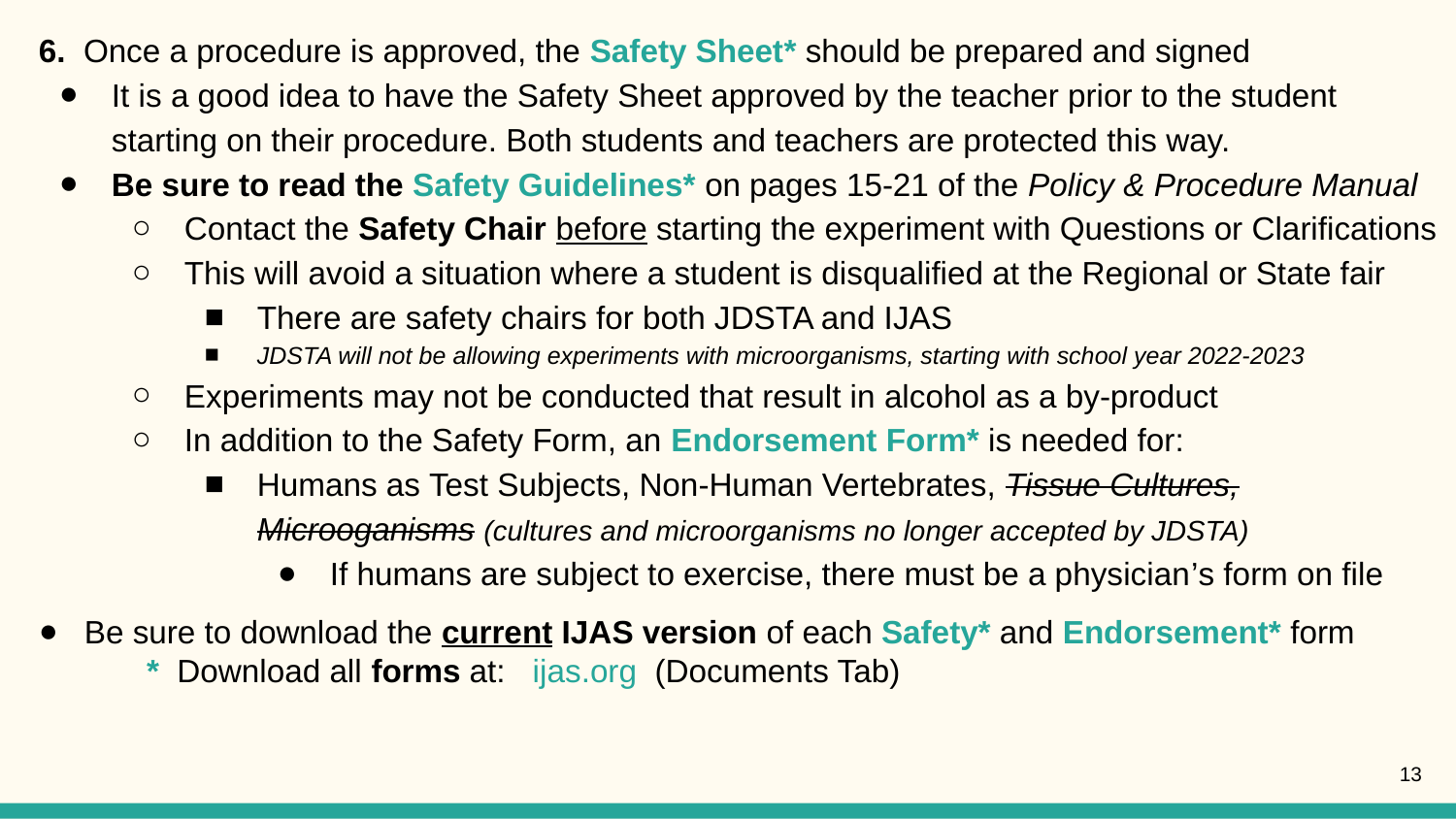

6.  Once a procedure is approved, the Safety Sheet* should be prepared and signed
It is a good idea to have the Safety Sheet approved by the teacher prior to the student starting on their procedure. Both students and teachers are protected this way.
Be sure to read the Safety Guidelines* on pages 15-21 of the Policy & Procedure Manual
Contact the Safety Chair before starting the experiment with Questions or Clarifications
This will avoid a situation where a student is disqualified at the Regional or State fair
There are safety chairs for both JDSTA and IJAS
JDSTA will not be allowing experiments with microorganisms, starting with school year 2022-2023
Experiments may not be conducted that result in alcohol as a by-product
In addition to the Safety Form, an Endorsement Form* is needed for:
Humans as Test Subjects, Non-Human Vertebrates, Tissue Cultures, Microoganisms (cultures and microorganisms no longer accepted by JDSTA)
If humans are subject to exercise, there must be a physician’s form on file
Be sure to download the current IJAS version of each Safety* and Endorsement* form
            *  Download all forms at:   ijas.org  (Documents Tab)

13